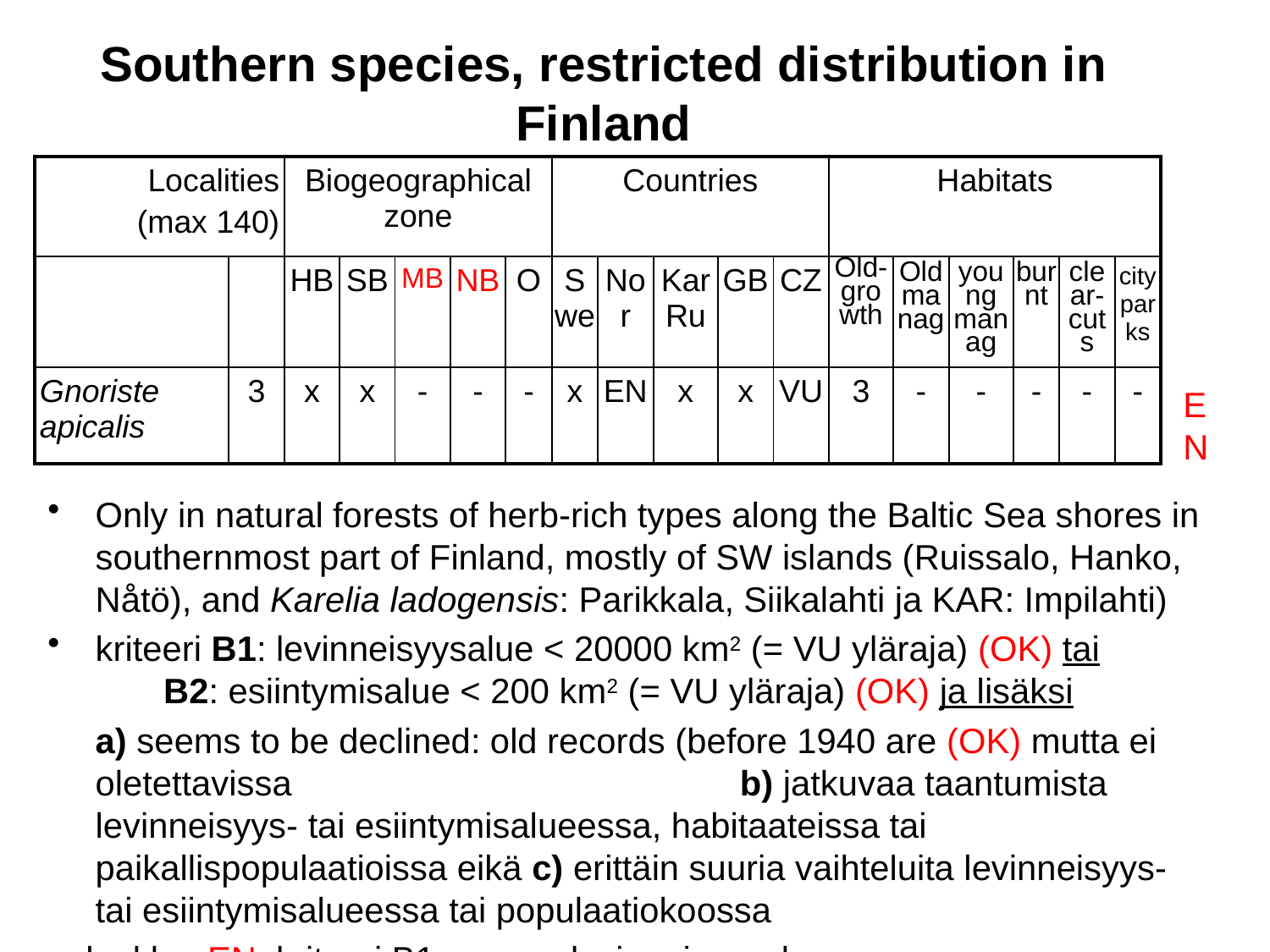

# Southern species, restricted distribution in Finland
| Localities (max 140) |  | Biogeographical zone |  |  |  |  | Countries |  |  |  |  | Habitats |  |  |  |  |  |
| --- | --- | --- | --- | --- | --- | --- | --- | --- | --- | --- | --- | --- | --- | --- | --- | --- | --- |
|  |  | HB | SB | MB | NB | O | Swe | Nor | KarRu | GB | CZ | Old-growth | Old manag | young manag | burnt | clear-cuts | cityparks |
| Gnoriste apicalis | 3 | x | x | - | - | - | x | EN | x | x | VU | 3 | - | - | - | - | - |
EN
Only in natural forests of herb-rich types along the Baltic Sea shores in southernmost part of Finland, mostly of SW islands (Ruissalo, Hanko, Nåtö), and Karelia ladogensis: Parikkala, Siikalahti ja KAR: Impilahti)
kriteeri B1: levinneisyysalue < 20000 km2 (= VU yläraja) (OK) tai                   B2: esiintymisalue < 200 km2 (= VU yläraja) (OK) ja lisäksi
	a) seems to be declined: old records (before 1940 are (OK) mutta ei oletettavissa                                              b) jatkuvaa taantumista levinneisyys- tai esiintymisalueessa, habitaateissa tai paikallispopulaatioissa eikä c) erittäin suuria vaihteluita levinneisyys- tai esiintymisalueessa tai populaatiokoossa
⇒ luokka: EN, kriteeri B1 suppea levinneisyysalue